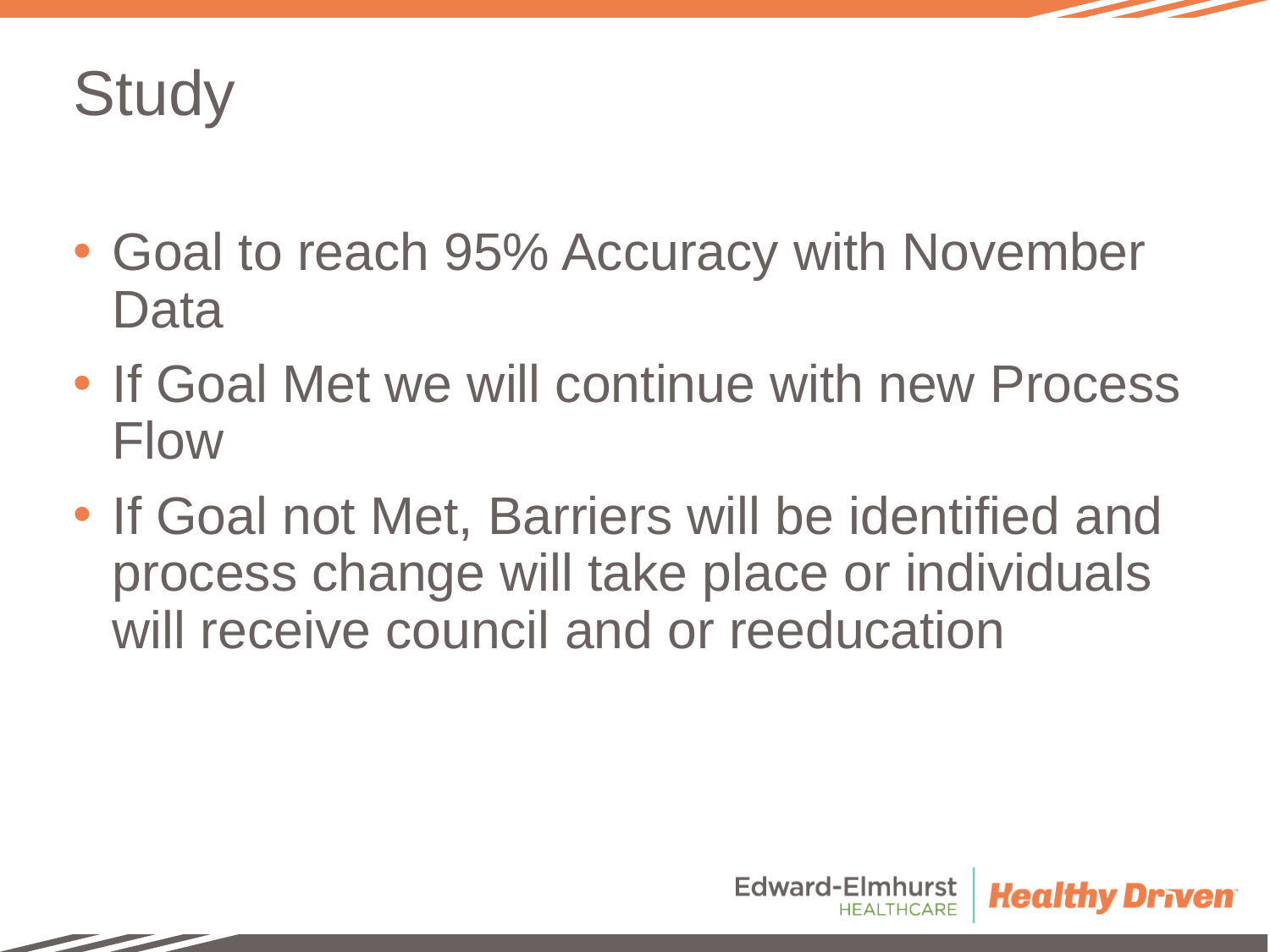

# Study
Goal to reach 95% Accuracy with November Data
If Goal Met we will continue with new Process Flow
If Goal not Met, Barriers will be identified and process change will take place or individuals will receive council and or reeducation